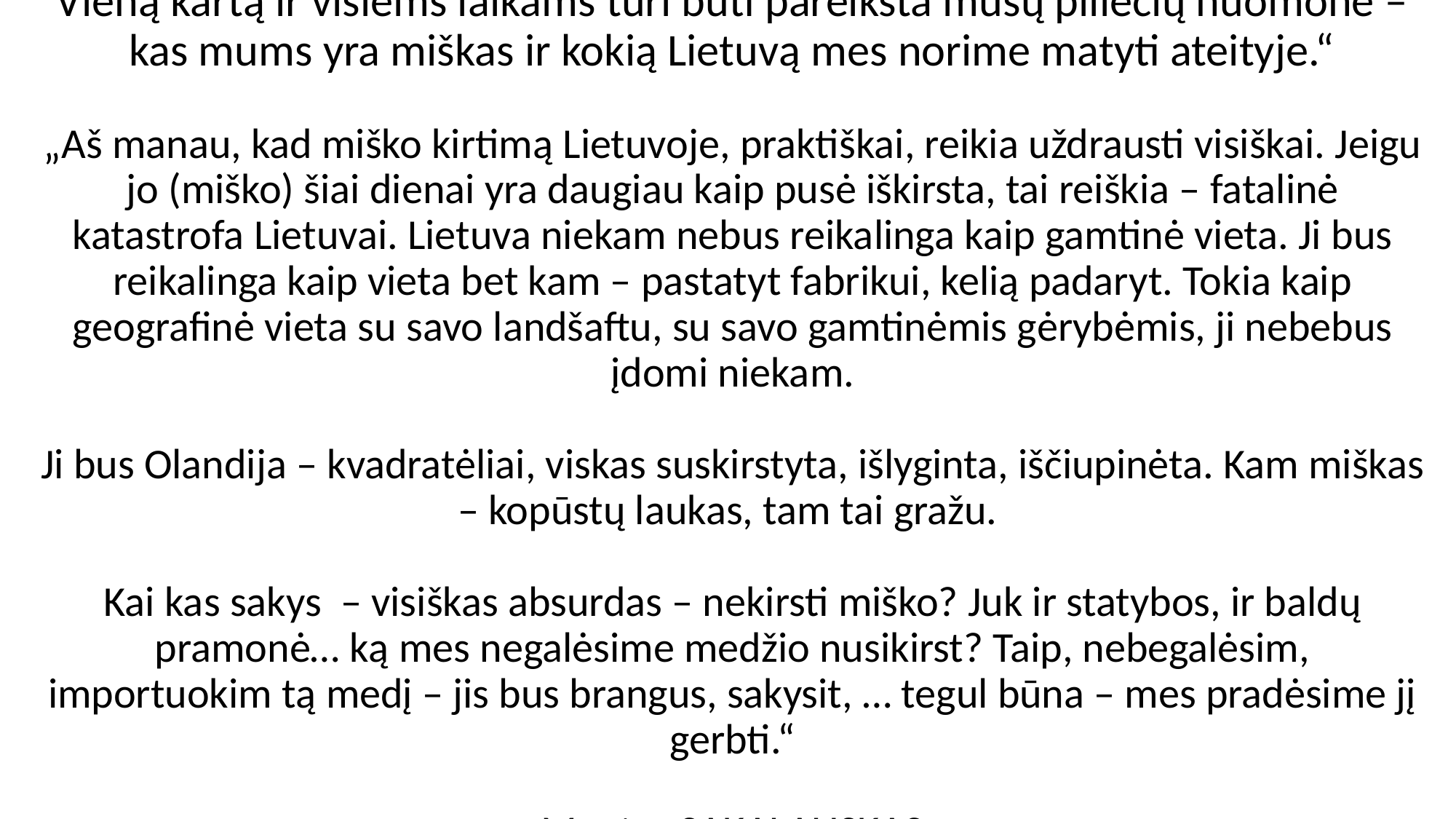

# Vieną kartą ir visiems laikams turi būti pareikšta mūsų piliečių nuomonė – kas mums yra miškas ir kokią Lietuvą mes norime matyti ateityje.“ „Aš manau, kad miško kirtimą Lietuvoje, praktiškai, reikia uždrausti visiškai. Jeigu jo (miško) šiai dienai yra daugiau kaip pusė iškirsta, tai reiškia – fatalinė katastrofa Lietuvai. Lietuva niekam nebus reikalinga kaip gamtinė vieta. Ji bus reikalinga kaip vieta bet kam – pastatyt fabrikui, kelią padaryt. Tokia kaip geografinė vieta su savo landšaftu, su savo gamtinėmis gėrybėmis, ji nebebus įdomi niekam. Ji bus Olandija – kvadratėliai, viskas suskirstyta, išlyginta, iščiupinėta. Kam miškas – kopūstų laukas, tam tai gražu. Kai kas sakys  – visiškas absurdas – nekirsti miško? Juk ir statybos, ir baldų pramonė… ką mes negalėsime medžio nusikirst? Taip, nebegalėsim, importuokim tą medį – jis bus brangus, sakysit, … tegul būna – mes pradėsime jį gerbti.“ Mantas SAKALAUSKAS